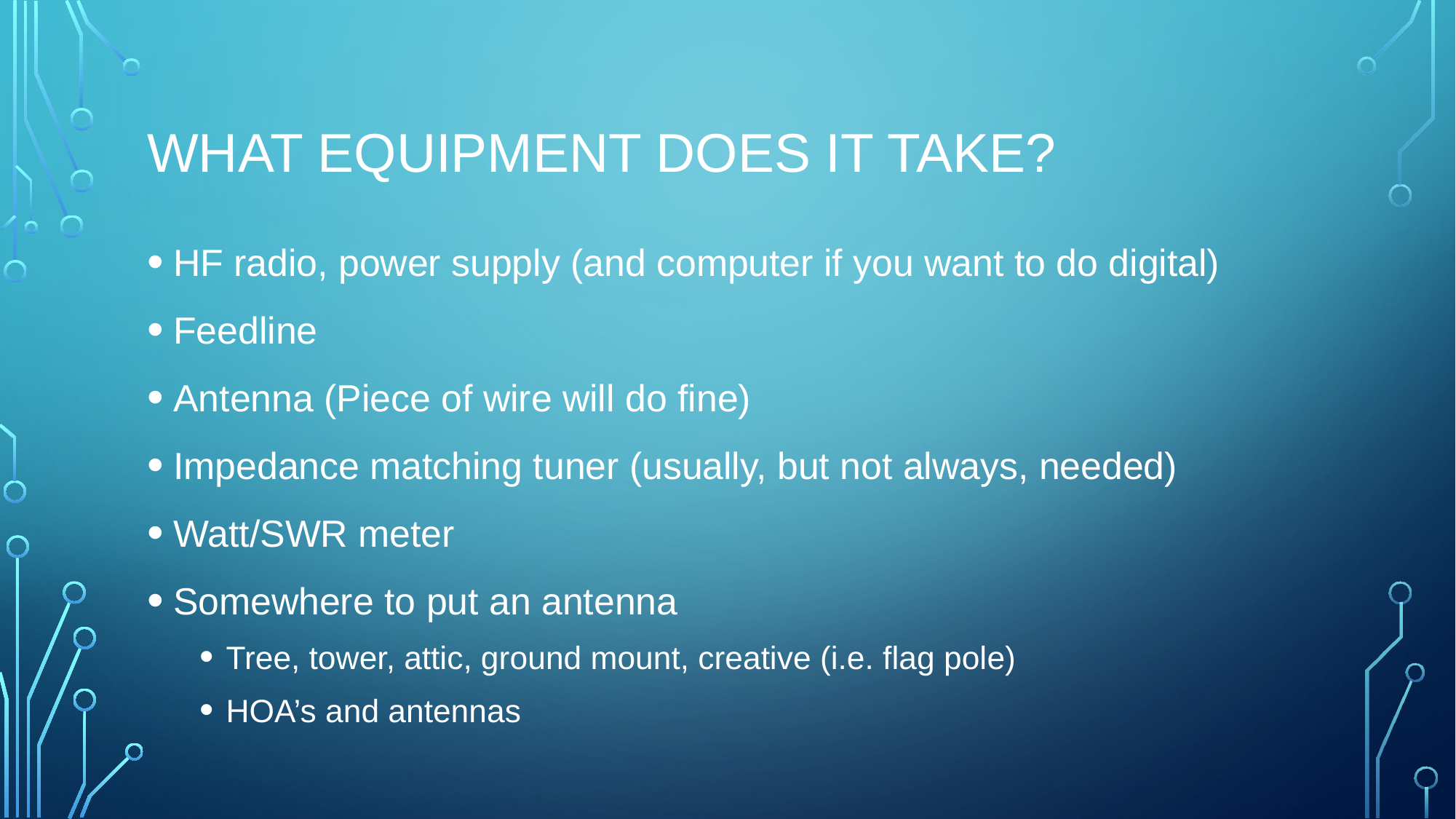

# What equipment does it take?
HF radio, power supply (and computer if you want to do digital)
Feedline
Antenna (Piece of wire will do fine)
Impedance matching tuner (usually, but not always, needed)
Watt/SWR meter
Somewhere to put an antenna
Tree, tower, attic, ground mount, creative (i.e. flag pole)
HOA’s and antennas